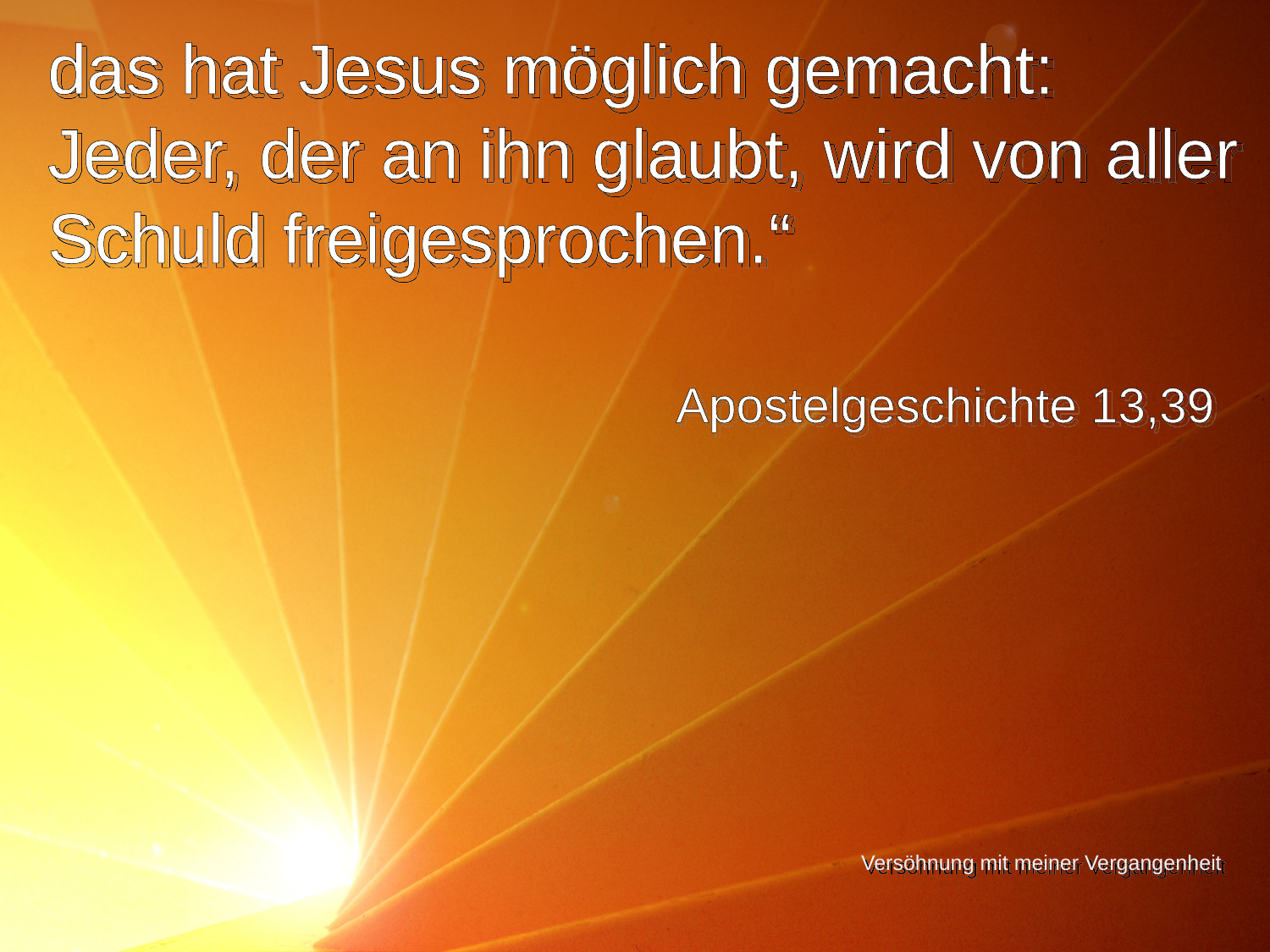

das hat Jesus möglich gemacht: Jeder, der an ihn glaubt, wird von aller Schuld freigesprochen.“
Apostelgeschichte 13,39
Versöhnung mit meiner Vergangenheit